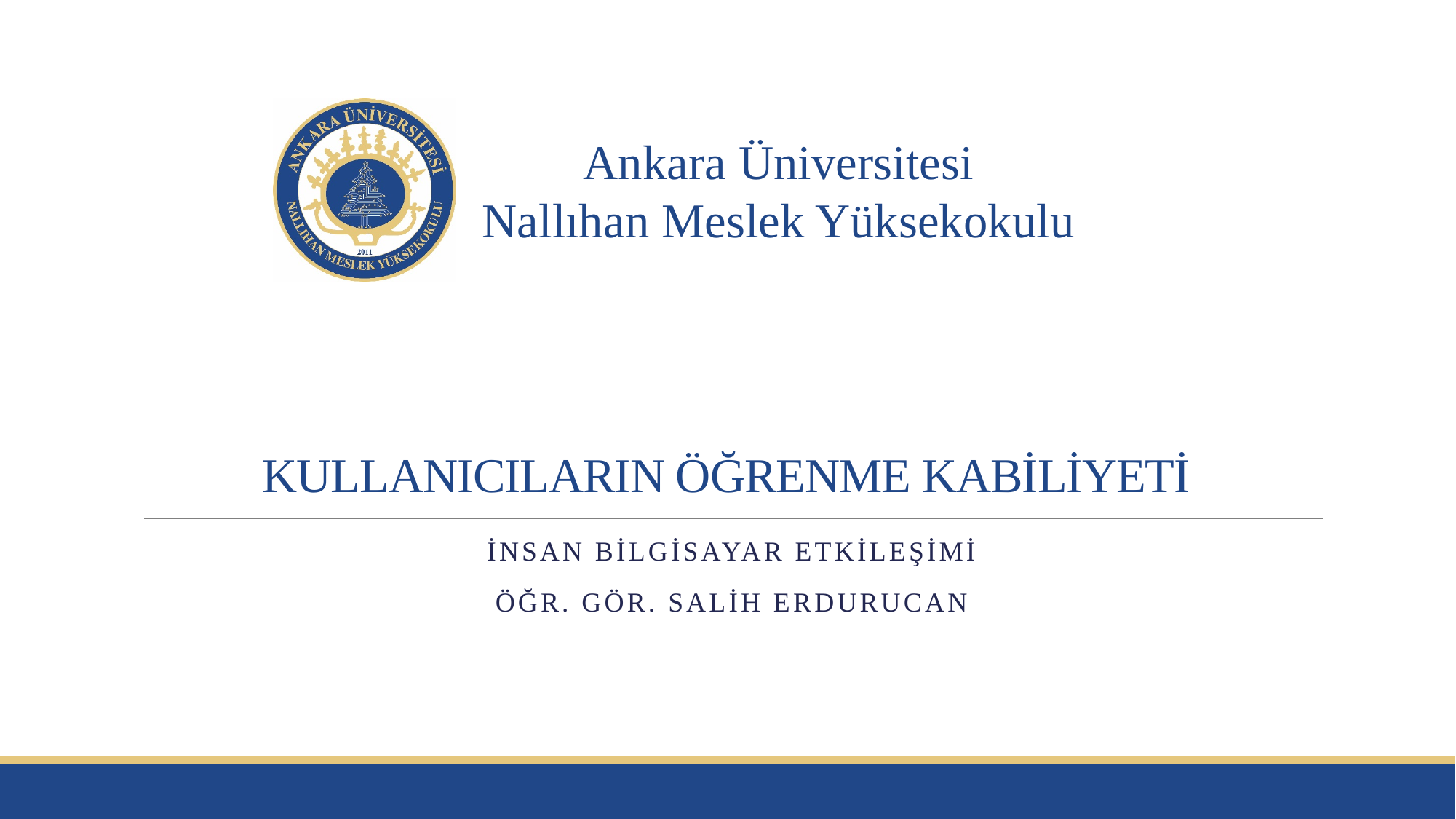

# KULLANICILARIN ÖĞRENME KABİLİYETİ
İnsan Bilgisayar Etkileşimi
ÖĞR. GÖR. SALİH ERDURUCAN